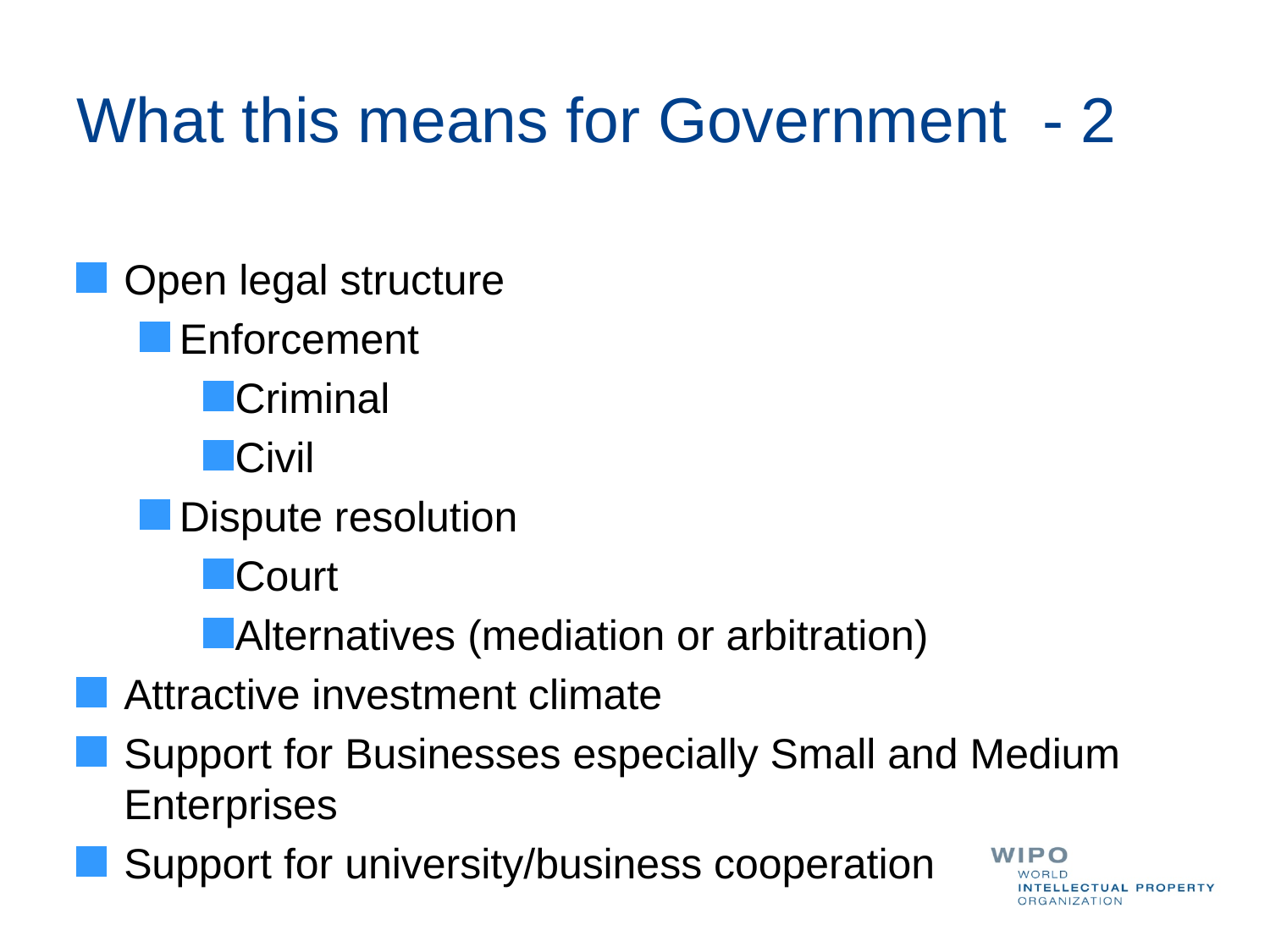

# What this means for Government  - 2
Open legal structure
Enforcement
Criminal
Civil
Dispute resolution
Court
Alternatives (mediation or arbitration)
Attractive investment climate
Support for Businesses especially Small and Medium Enterprises
Support for university/business cooperation